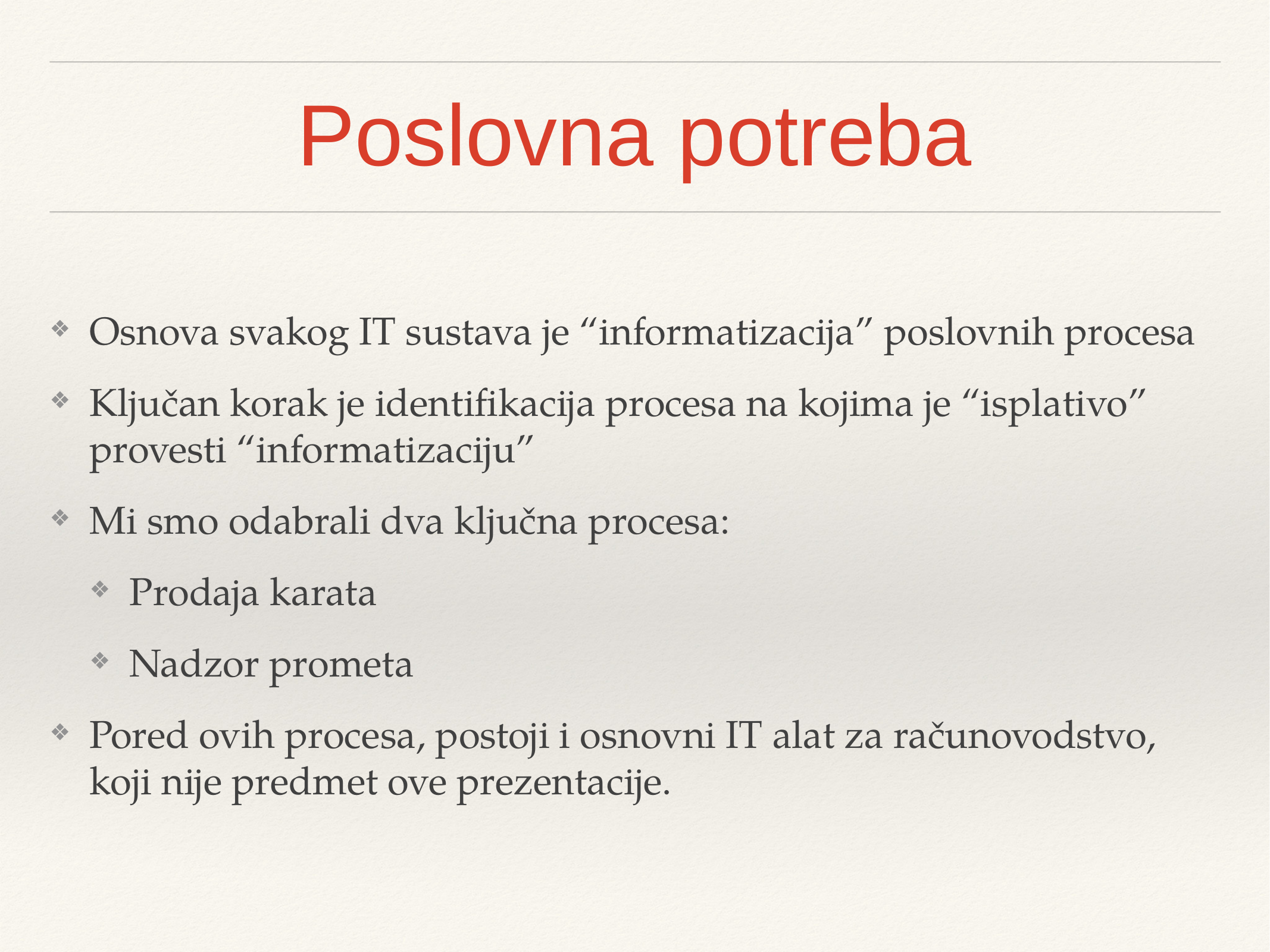

# Poslovna potreba
Osnova svakog IT sustava je “informatizacija” poslovnih procesa
Ključan korak je identifikacija procesa na kojima je “isplativo” provesti “informatizaciju”
Mi smo odabrali dva ključna procesa:
Prodaja karata
Nadzor prometa
Pored ovih procesa, postoji i osnovni IT alat za računovodstvo, koji nije predmet ove prezentacije.